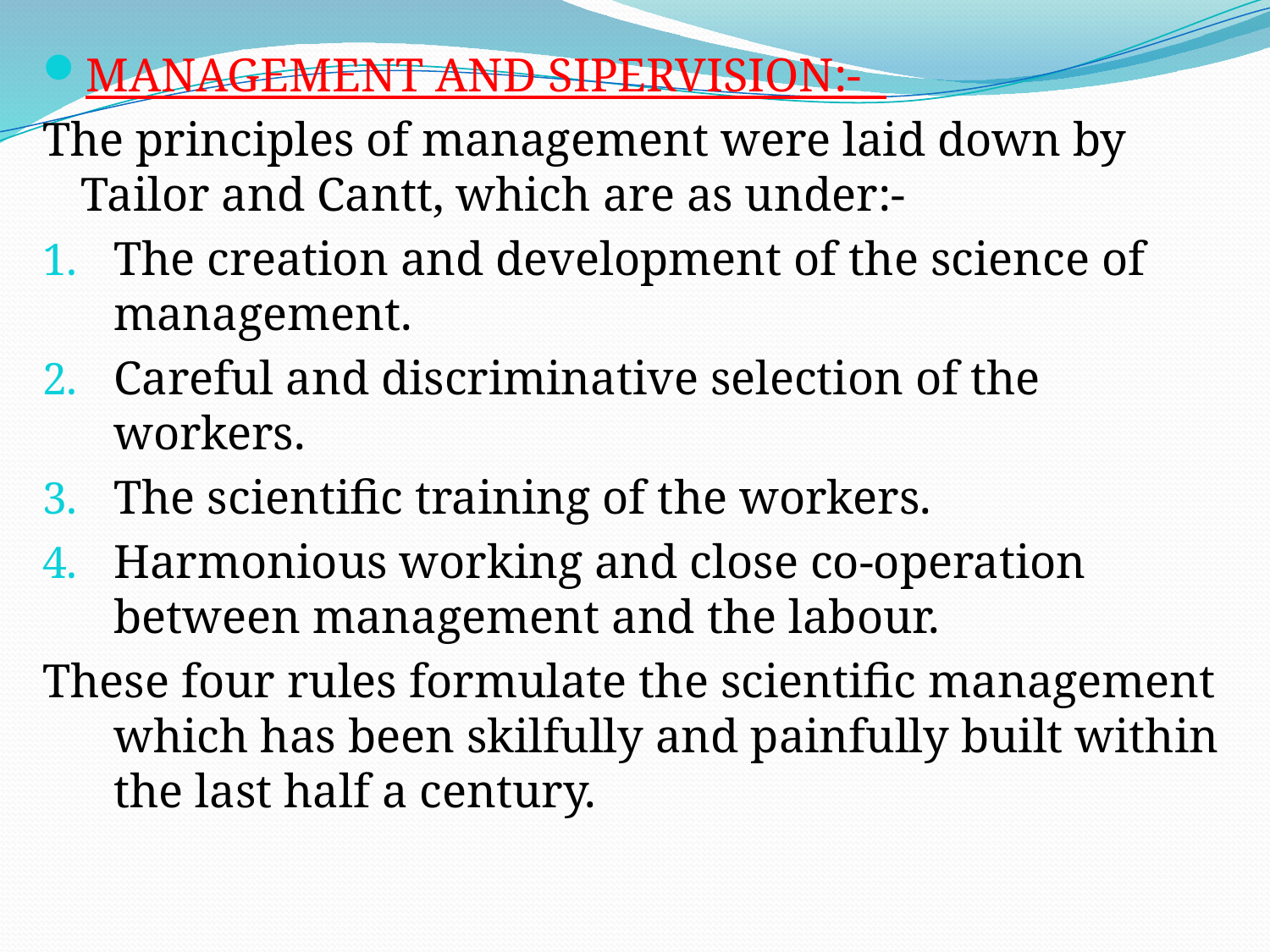

MANAGEMENT AND SIPERVISION:-
The principles of management were laid down by Tailor and Cantt, which are as under:-
The creation and development of the science of management.
Careful and discriminative selection of the workers.
The scientific training of the workers.
Harmonious working and close co-operation between management and the labour.
These four rules formulate the scientific management which has been skilfully and painfully built within the last half a century.
#